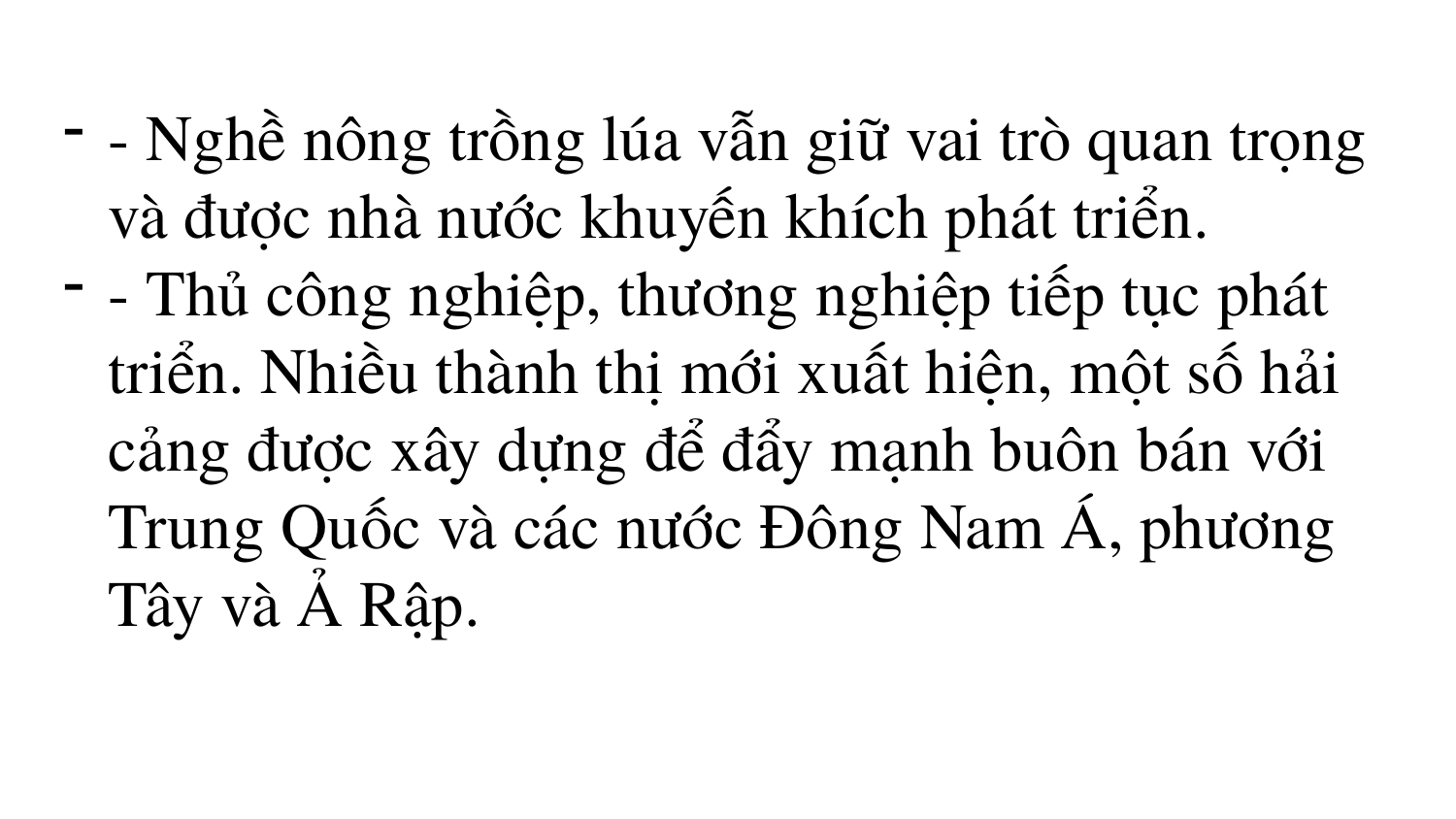

#

- Nghề nông trồng lúa vẫn giữ vai trò quan trọng và được nhà nước khuyến khích phát triển.
- Thủ công nghiệp, thương nghiệp tiếp tục phát triển. Nhiều thành thị mới xuất hiện, một số hải cảng được xây dựng để đẩy mạnh buôn bán với Trung Quốc và các nước Đông Nam Á, phương Tây và Ả Rập.